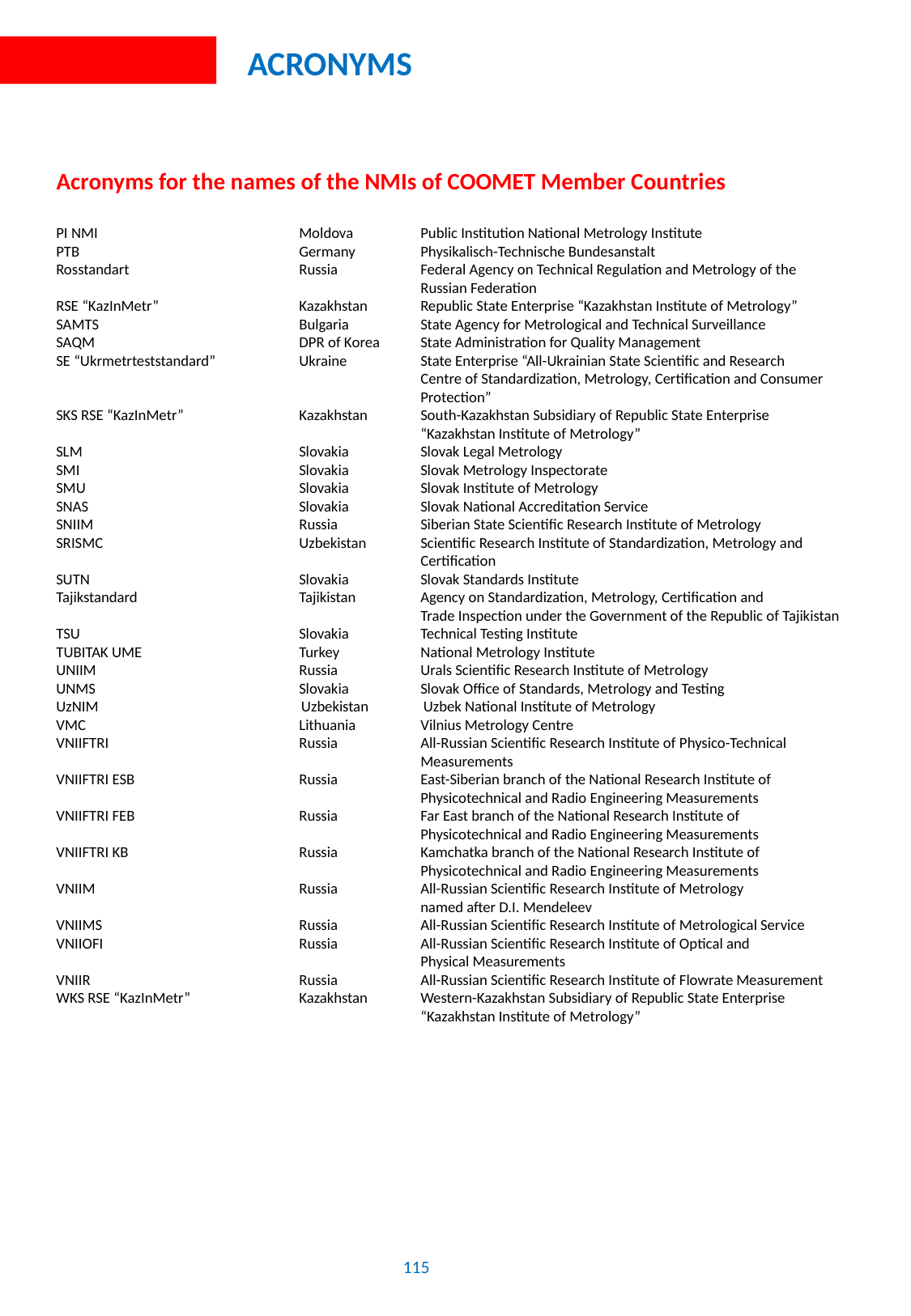

# ACRONYMS
Acronyms for the names of the NMIs of COOMET Member Countries
PI NMI		Moldova	Public Institution National Metrology Institute
PTB		Germany	Physikalisch-Technische Bundesanstalt
Rosstandart		Russia	Federal Agency on Technical Regulation and Metrology of the
			Russian Federation
RSE “KazInMetr”		Kazakhstan	Republic State Enterprise “Kazakhstan Institute of Metrology”
SAMTS		Bulgaria	State Agency for Metrological and Technical Surveillance
SAQM		DPR of Korea	State Administration for Quality Management
SE “Ukrmetrteststandard”	Ukraine	State Enterprise “All-Ukrainian State Scientific and Research
			Centre of Standardization, Metrology, Certification and Consumer
			Protection”
SKS RSE “KazInMetr”	Kazakhstan	South-Kazakhstan Subsidiary of Republic State Enterprise
			“Kazakhstan Institute of Metrology”
SLM		Slovakia	Slovak Legal Metrology
SMI		Slovakia	Slovak Metrology Inspectorate
SMU		Slovakia	Slovak Institute of Metrology
SNAS		Slovakia	Slovak National Accreditation Service
SNIIM		Russia	Siberian State Scientific Research Institute of Metrology
SRISMC 		Uzbekistan	Scientific Research Institute of Standardization, Metrology and
			Certification
SUTN		Slovakia	Slovak Standards Institute
Tajikstandard		Tajikistan	Agency on Standardization, Metrology, Certification and
			Trade Inspection under the Government of the Republic of Tajikistan
TSU		Slovakia	Technical Testing Institute
TUBITAK UME		Turkey	National Metrology Institute
UNIIM		Russia	Urals Scientific Research Institute of Metrology
UNMS		Slovakia	Slovak Office of Standards, Metrology and Testing
UzNIM                                                           Uzbekistan                Uzbek National Institute of Metrology
VMC		Lithuania	Vilnius Metrology Centre
VNIIFTRI		Russia	All-Russian Scientific Research Institute of Physico-Technical
			Measurements
VNIIFTRI ESB		Russia	East-Siberian branch of the National Research Institute of
			Physicotechnical and Radio Engineering Measurements
VNIIFTRI FEB		Russia	Far East branch of the National Research Institute of
			Physicotechnical and Radio Engineering Measurements
VNIIFTRI KB		Russia	Kamchatka branch of the National Research Institute of
			Physicotechnical and Radio Engineering Measurements
VNIIM		Russia	All-Russian Scientific Research Institute of Metrology
			named after D.I. Mendeleev
VNIIMS		Russia	All-Russian Scientific Research Institute of Metrological Service
VNIIOFI		Russia	All-Russian Scientific Research Institute of Optical and
			Physical Measurements
VNIIR		Russia	All-Russian Scientific Research Institute of Flowrate Measurement
WKS RSE “KazInMetr”	Kazakhstan	Western-Kazakhstan Subsidiary of Republic State Enterprise
			“Kazakhstan Institute of Metrology”